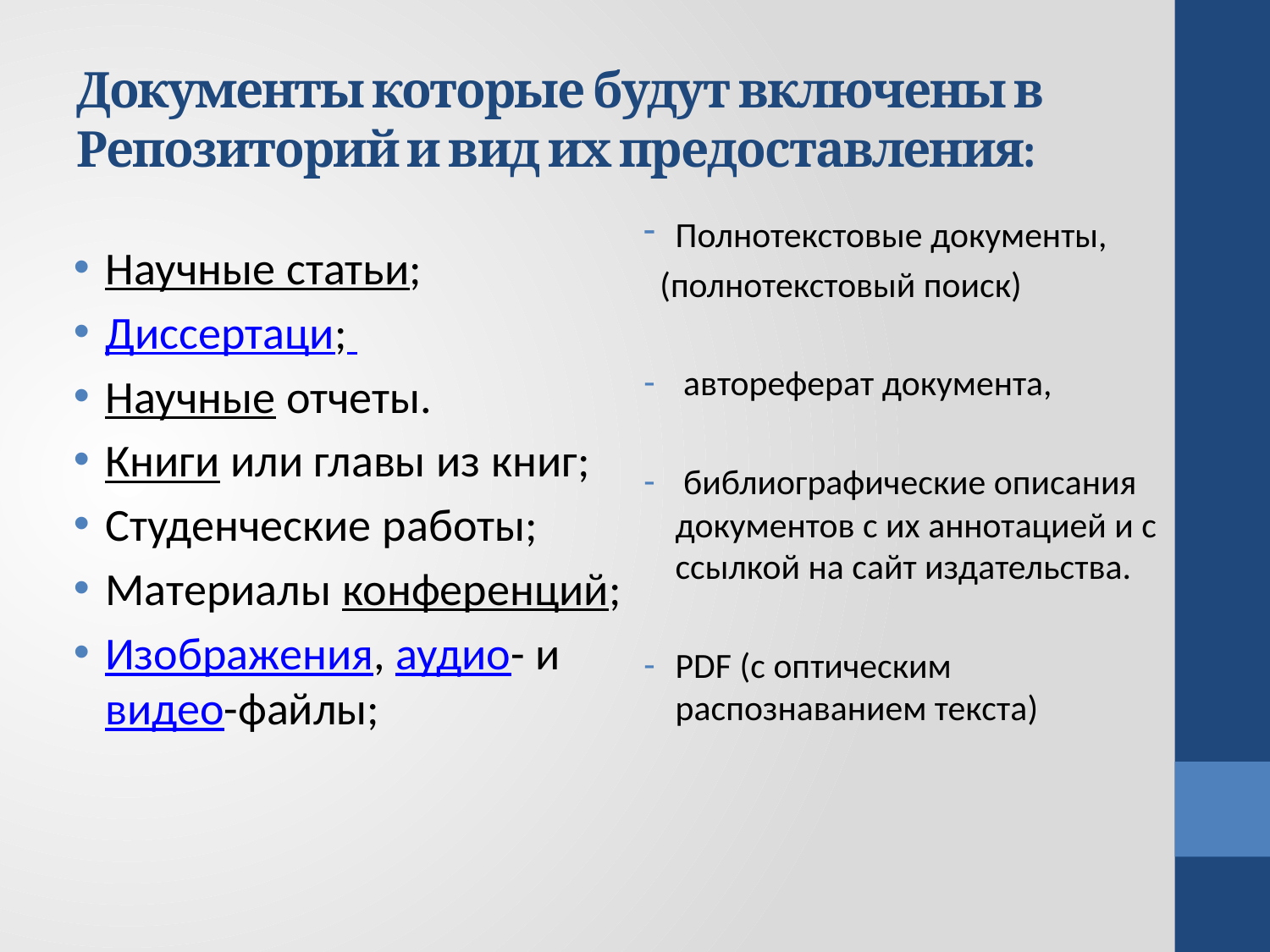

# Документы которые будут включены в Репозиторий и вид их предоставления:
Полнотекстовые документы,
    (полнотекстовый поиск)

 автореферат документа,

 библиографические описания документов с их аннотацией и с ссылкой на сайт издательства.

PDF (c оптическим распознаванием текста)

Научные статьи;
Диссертаци;
Научные отчеты.
Книги или главы из книг;
Студенческие работы;
Материалы конференций;
Изображения, аудио- и видео-файлы;